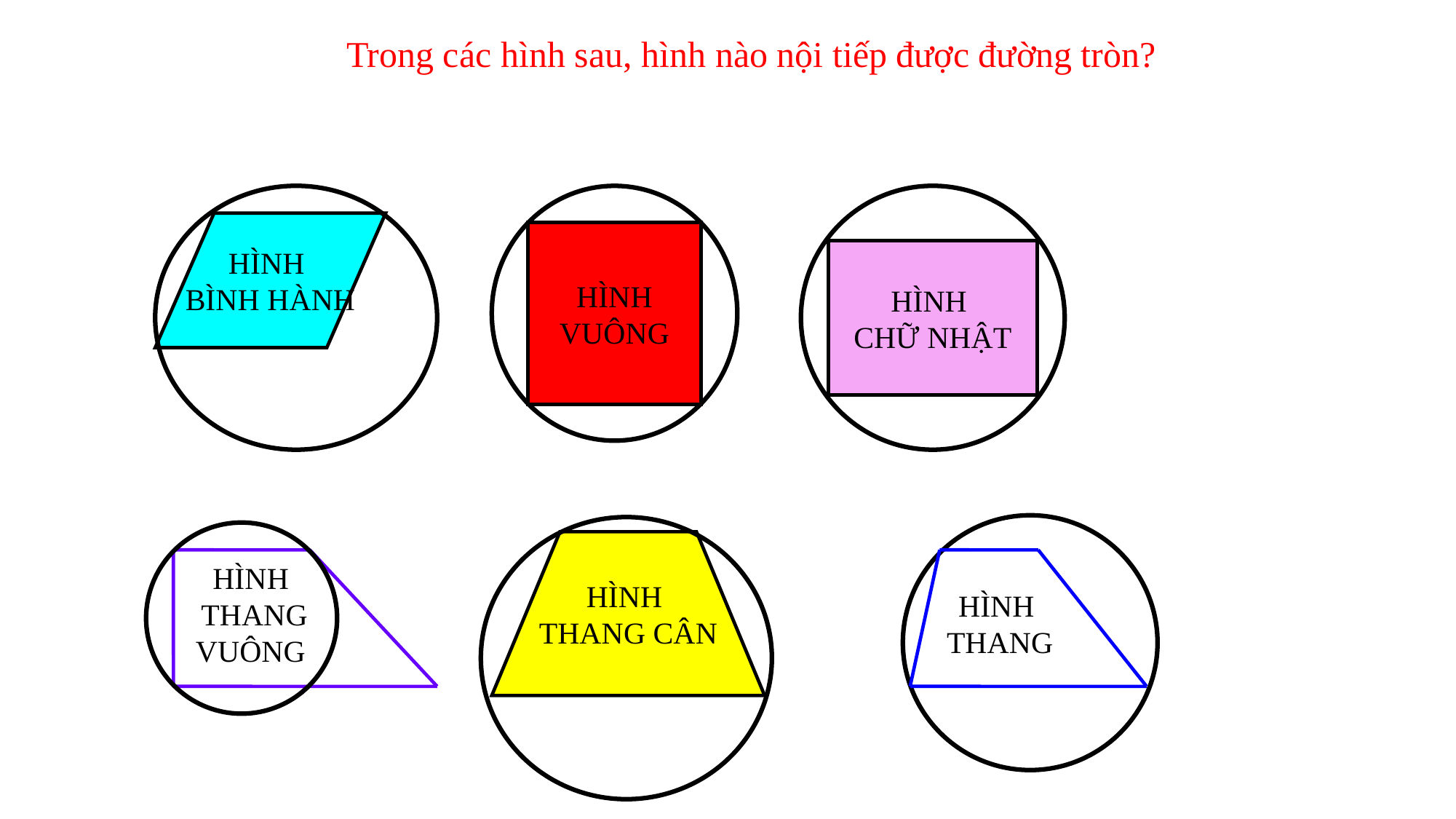

Trong các hình sau, hình nào nội tiếp được đường tròn?

HÌNH
BÌNH HÀNH
HÌNH
VUÔNG
HÌNH
CHỮ NHẬT

HÌNH
THANG CÂN

HÌNH
  THANG
VUÔNG

HÌNH
  THANG